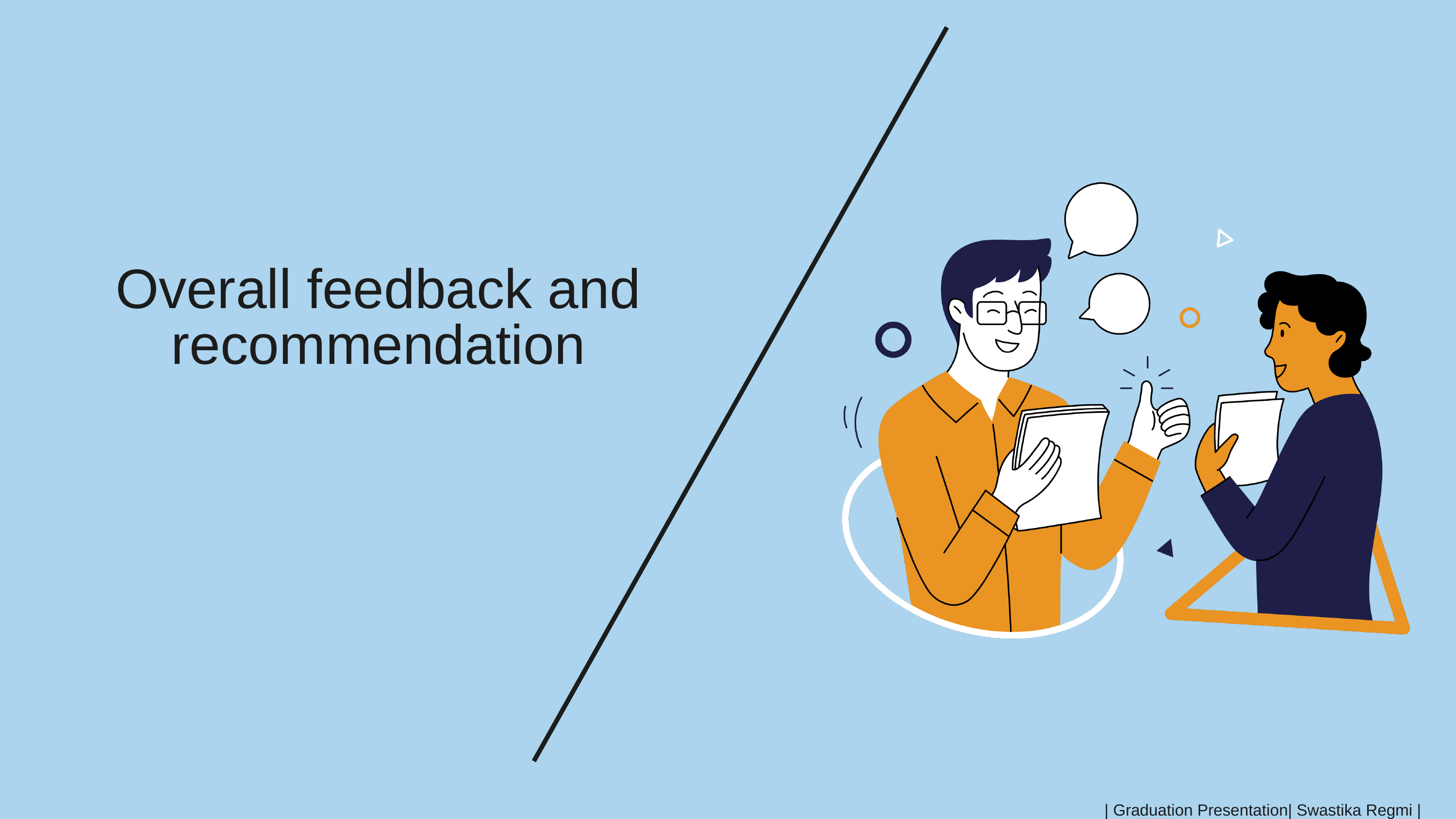

Overall feedback and recommendation
| Graduation Presentation| Swastika Regmi |